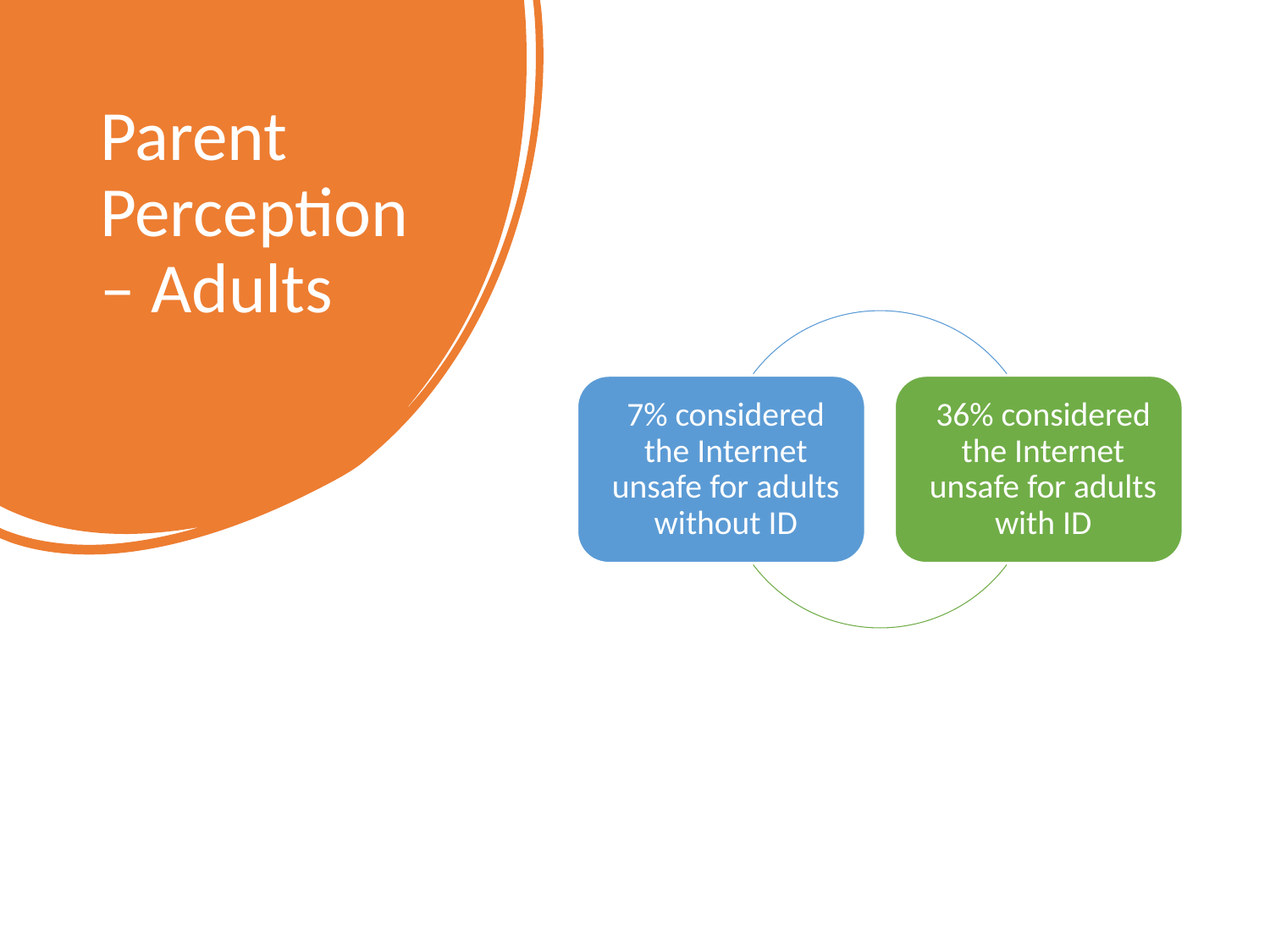

7% considered the Internet unsafe for adults without ID
36% considered the Internet unsafe for adults with ID
# Parent Perception – Adults